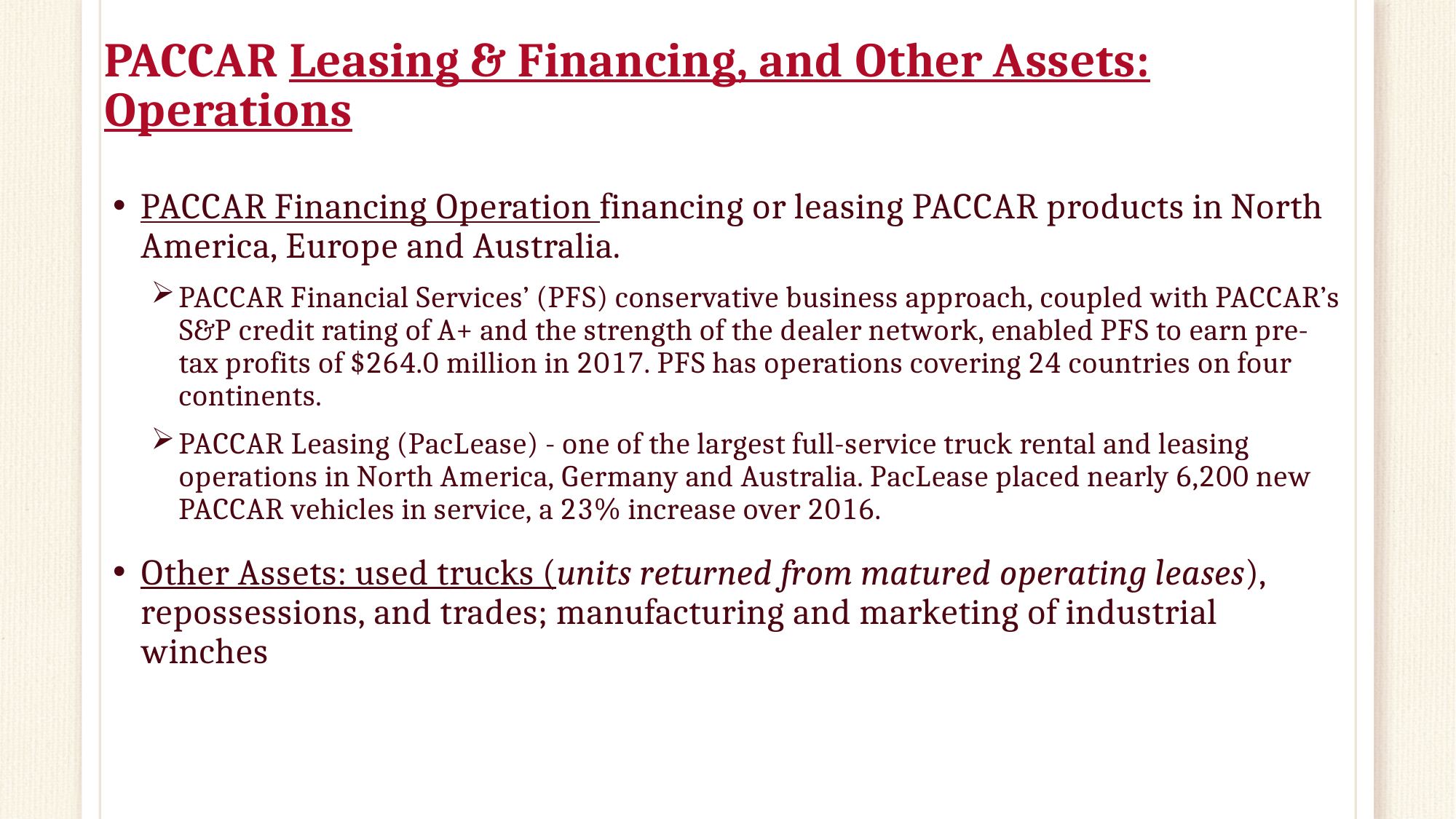

# PACCAR Leasing & Financing, and Other Assets: Operations
PACCAR Financing Operation financing or leasing PACCAR products in North America, Europe and Australia.
PACCAR Financial Services’ (PFS) conservative business approach, coupled with PACCAR’s S&P credit rating of A+ and the strength of the dealer network, enabled PFS to earn pre-tax profits of $264.0 million in 2017. PFS has operations covering 24 countries on four continents.
PACCAR Leasing (PacLease) - one of the largest full-service truck rental and leasing operations in North America, Germany and Australia. PacLease placed nearly 6,200 new PACCAR vehicles in service, a 23% increase over 2016.
Other Assets: used trucks (units returned from matured operating leases), repossessions, and trades; manufacturing and marketing of industrial winches